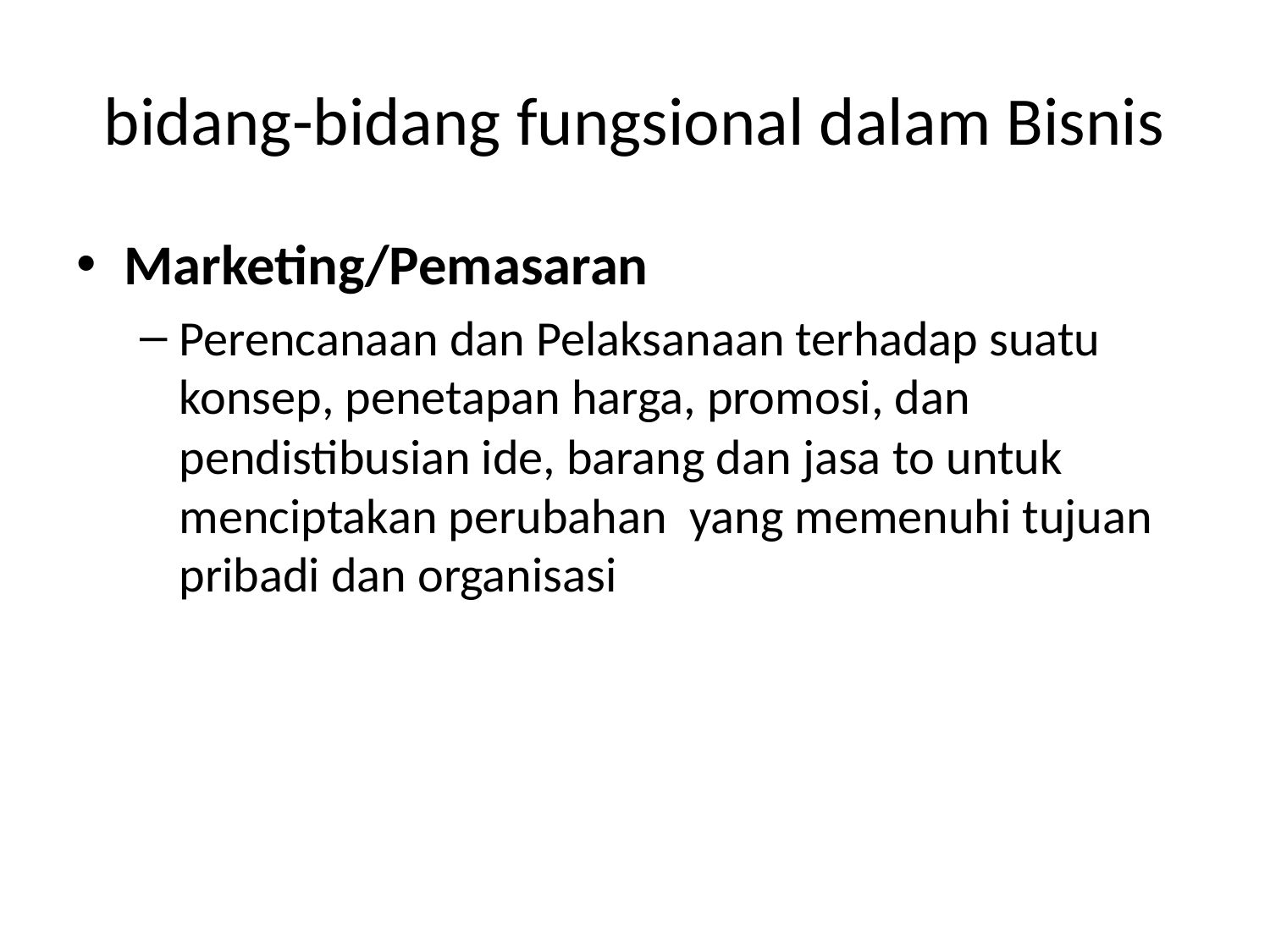

# bidang-bidang fungsional dalam Bisnis
Marketing/Pemasaran
Perencanaan dan Pelaksanaan terhadap suatu konsep, penetapan harga, promosi, dan pendistibusian ide, barang dan jasa to untuk menciptakan perubahan  yang memenuhi tujuan pribadi dan organisasi